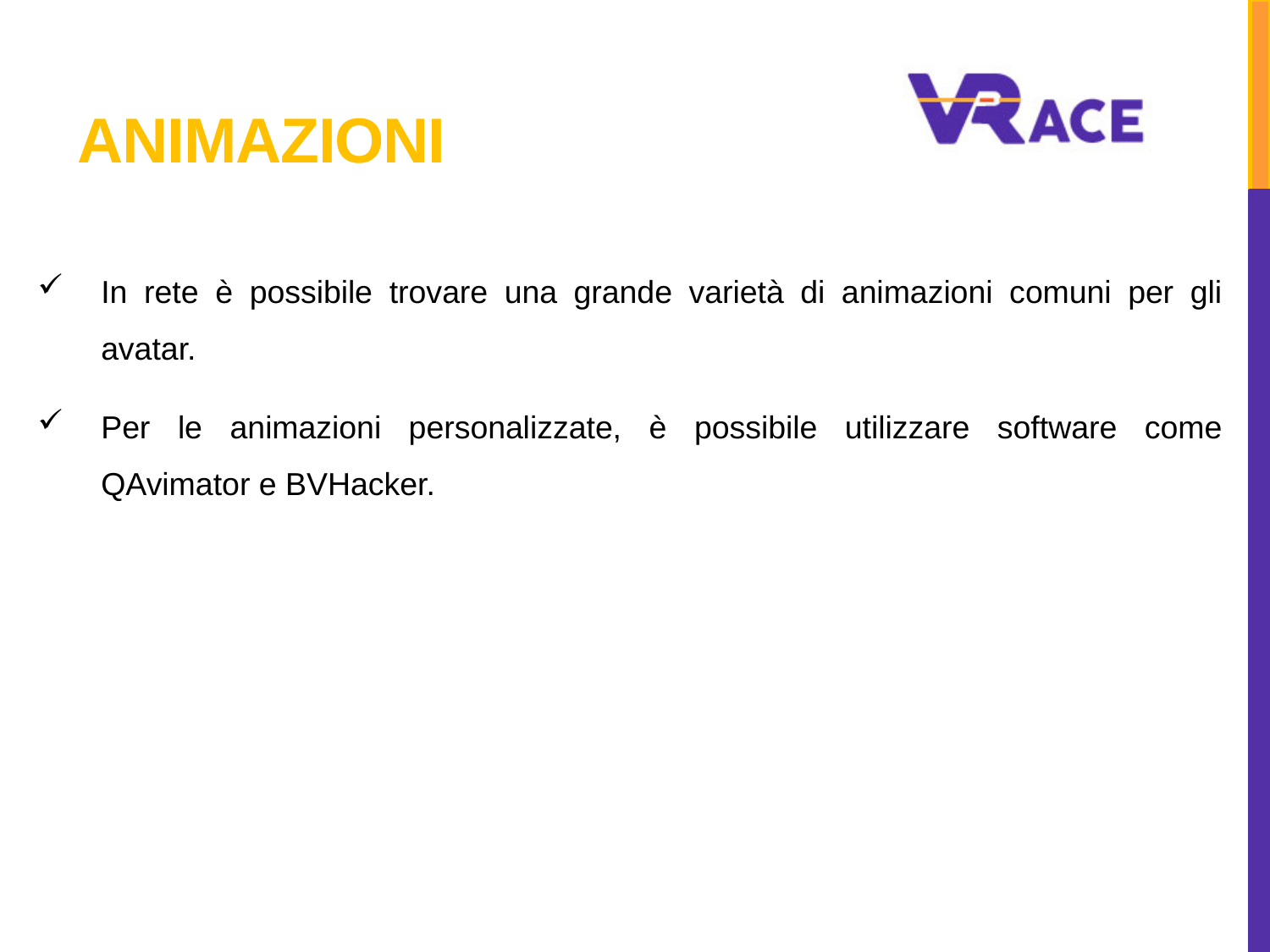

# ANIMAzioni
In rete è possibile trovare una grande varietà di animazioni comuni per gli avatar.
Per le animazioni personalizzate, è possibile utilizzare software come QAvimator e BVHacker.